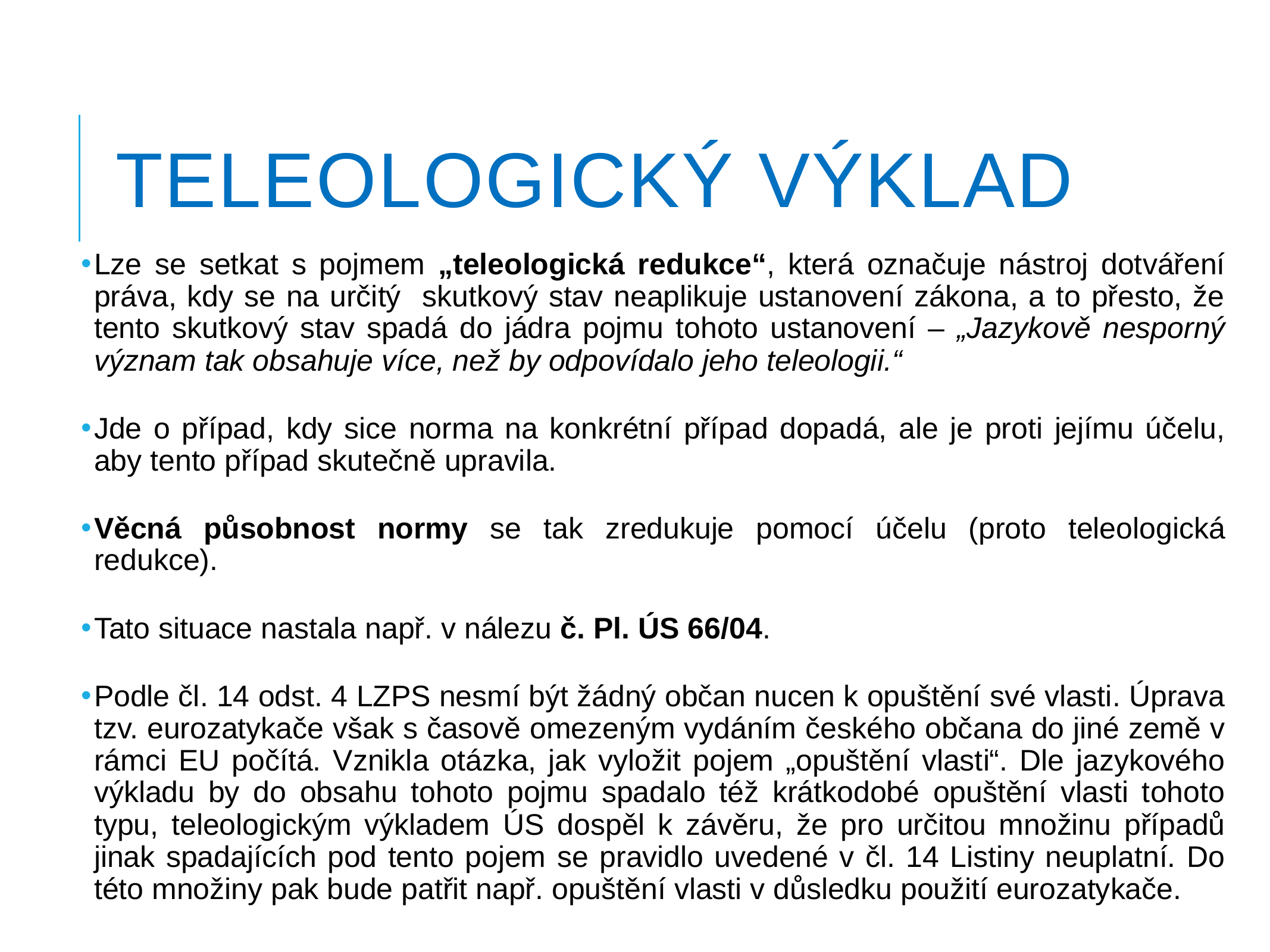

# Teleologický výklad
Lze se setkat s pojmem „teleologická redukce“, která označuje nástroj dotváření práva, kdy se na určitý  skutkový stav neaplikuje ustanovení zákona, a to přesto, že tento skutkový stav spadá do jádra pojmu tohoto ustanovení – „Jazykově nesporný význam tak obsahuje více, než by odpovídalo jeho teleologii.“
Jde o případ, kdy sice norma na konkrétní případ dopadá, ale je proti jejímu účelu, aby tento případ skutečně upravila.
Věcná působnost normy se tak zredukuje pomocí účelu (proto teleologická redukce).
Tato situace nastala např. v nálezu č. Pl. ÚS 66/04.
Podle čl. 14 odst. 4 LZPS nesmí být žádný občan nucen k opuštění své vlasti. Úprava tzv. eurozatykače však s časově omezeným vydáním českého občana do jiné země v rámci EU počítá. Vznikla otázka, jak vyložit pojem „opuštění vlasti“. Dle jazykového výkladu by do obsahu tohoto pojmu spadalo též krátkodobé opuštění vlasti tohoto typu, teleologickým výkladem ÚS dospěl k závěru, že pro určitou množinu případů jinak spadajících pod tento pojem se pravidlo uvedené v čl. 14 Listiny neuplatní. Do této množiny pak bude patřit např. opuštění vlasti v důsledku použití eurozatykače.